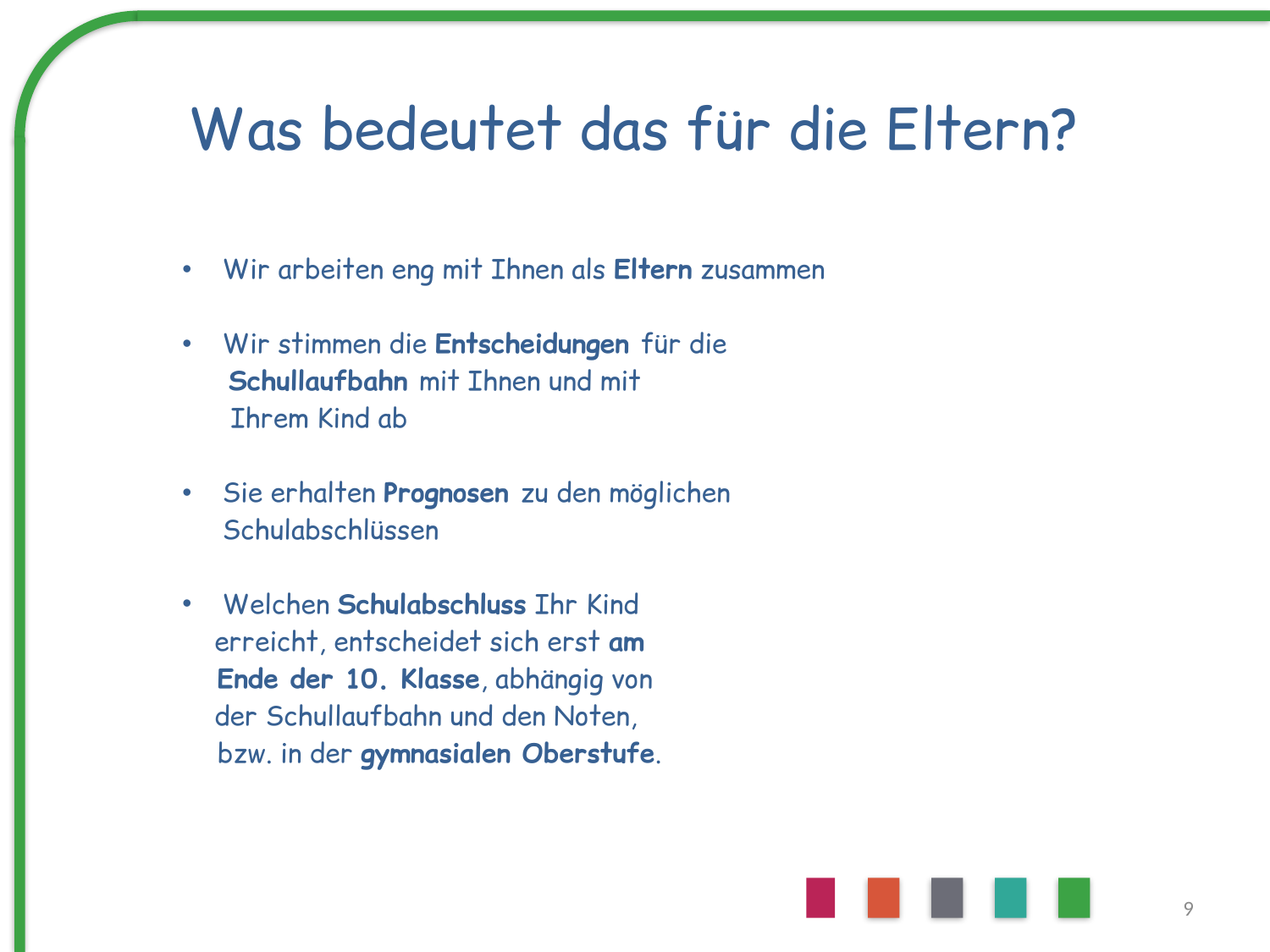

Was bedeutet das für die Eltern?
Wir arbeiten eng mit Ihnen als Eltern zusammen

Wir stimmen die Entscheidungen für die
    Schullaufbahn mit Ihnen und mit
      Ihrem Kind ab

Sie erhalten Prognosen zu den möglichen
     Schulabschlüssen

Welchen Schulabschluss Ihr Kind
    erreicht, entscheidet sich erst am
   Ende der 10. Klasse, abhängig von
    der Schullaufbahn und den Noten,
   bzw. in der gymnasialen Oberstufe.

9